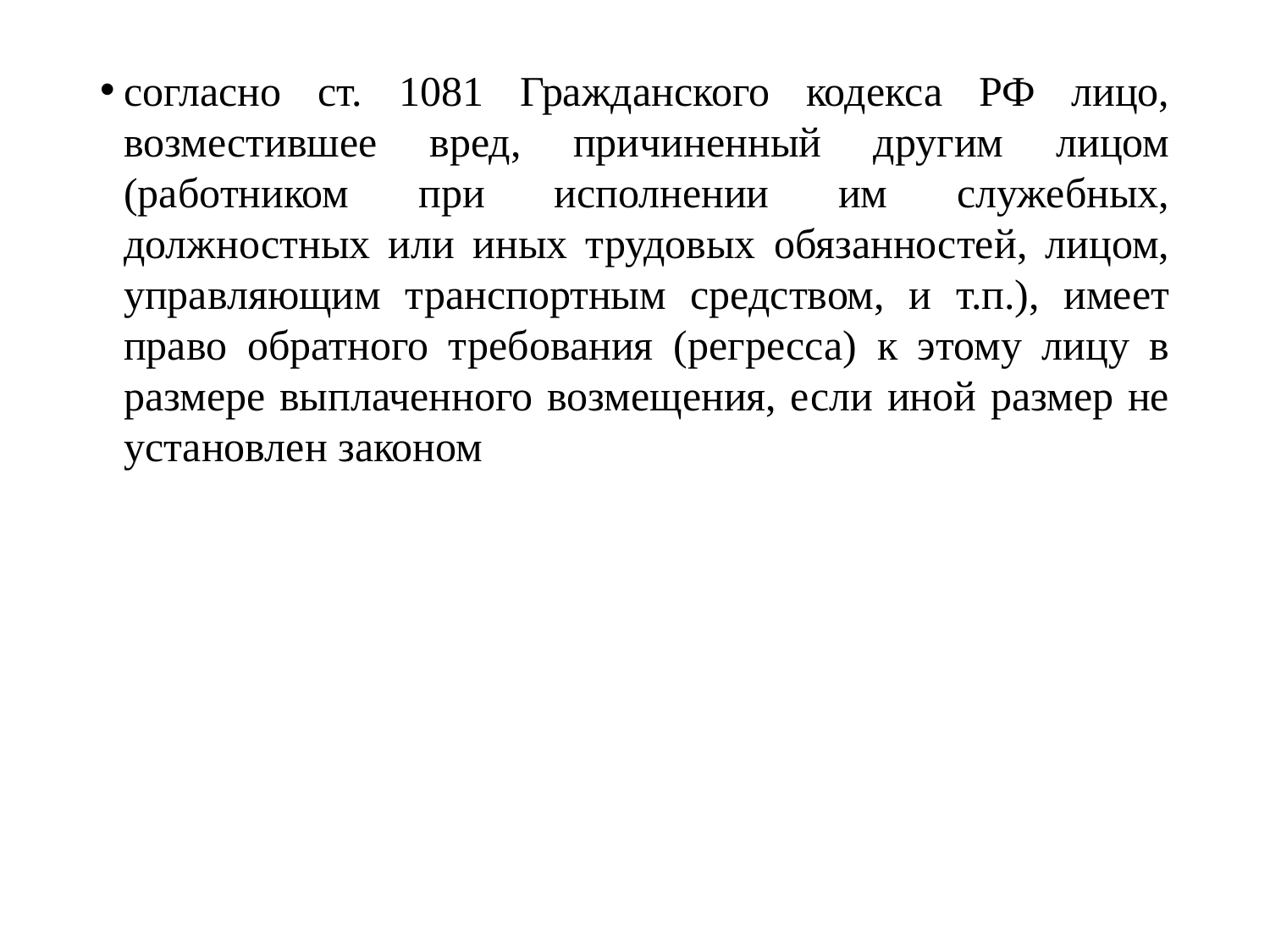

#
согласно ст. 1081 Гражданского кодекса РФ лицо, возместившее вред, причиненный другим лицом (работником при исполнении им служебных, должностных или иных трудовых обязанностей, лицом, управляющим транспортным средством, и т.п.), имеет право обратного требования (регресса) к этому лицу в размере выплаченного возмещения, если иной размер не установлен законом